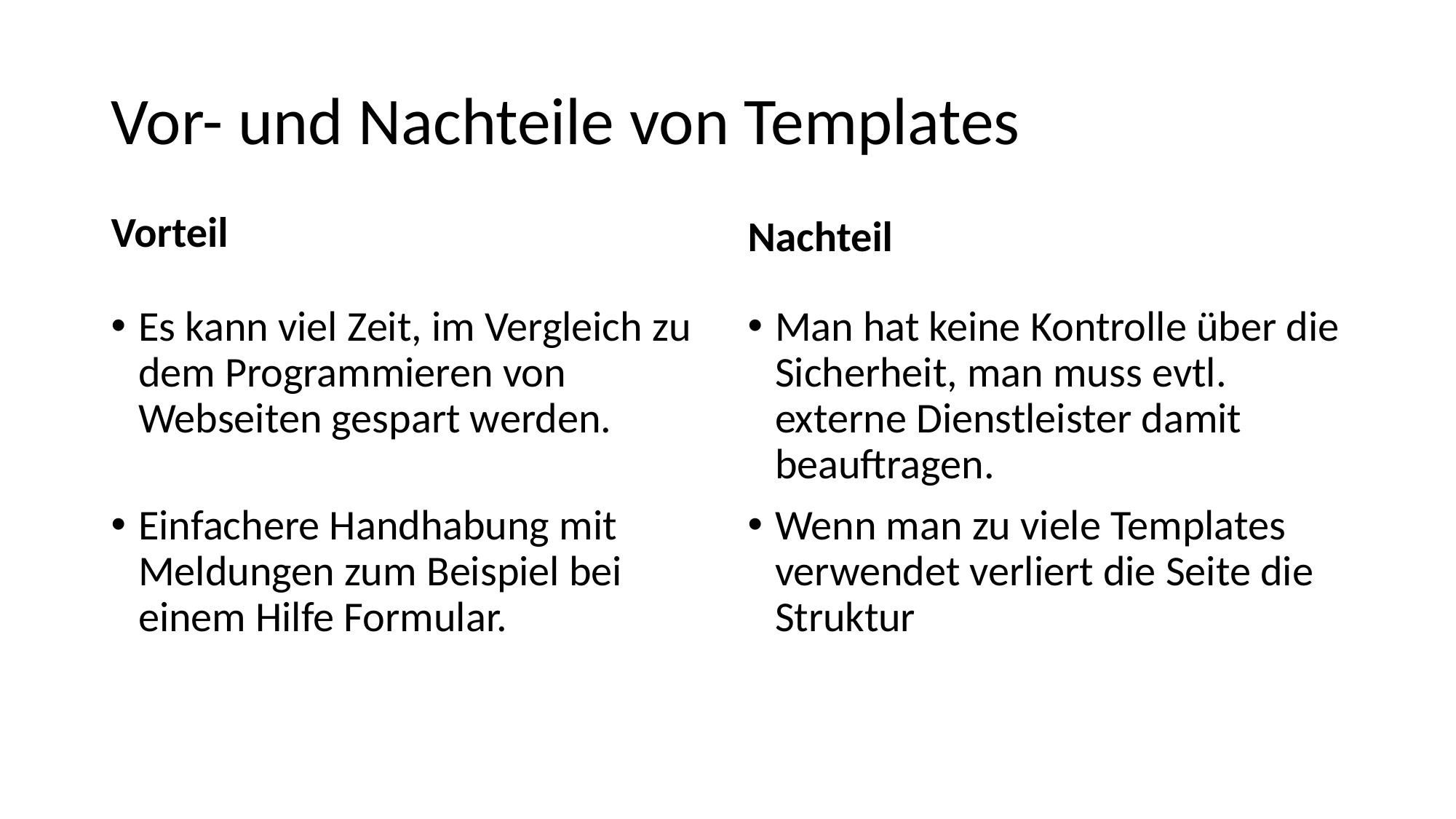

# Vor- und Nachteile von Templates
Nachteil
Vorteil
Es kann viel Zeit, im Vergleich zu dem Programmieren von Webseiten gespart werden.
Einfachere Handhabung mit Meldungen zum Beispiel bei einem Hilfe Formular.

Man hat keine Kontrolle über die Sicherheit, man muss evtl. externe Dienstleister damit beauftragen.
Wenn man zu viele Templates verwendet verliert die Seite die Struktur